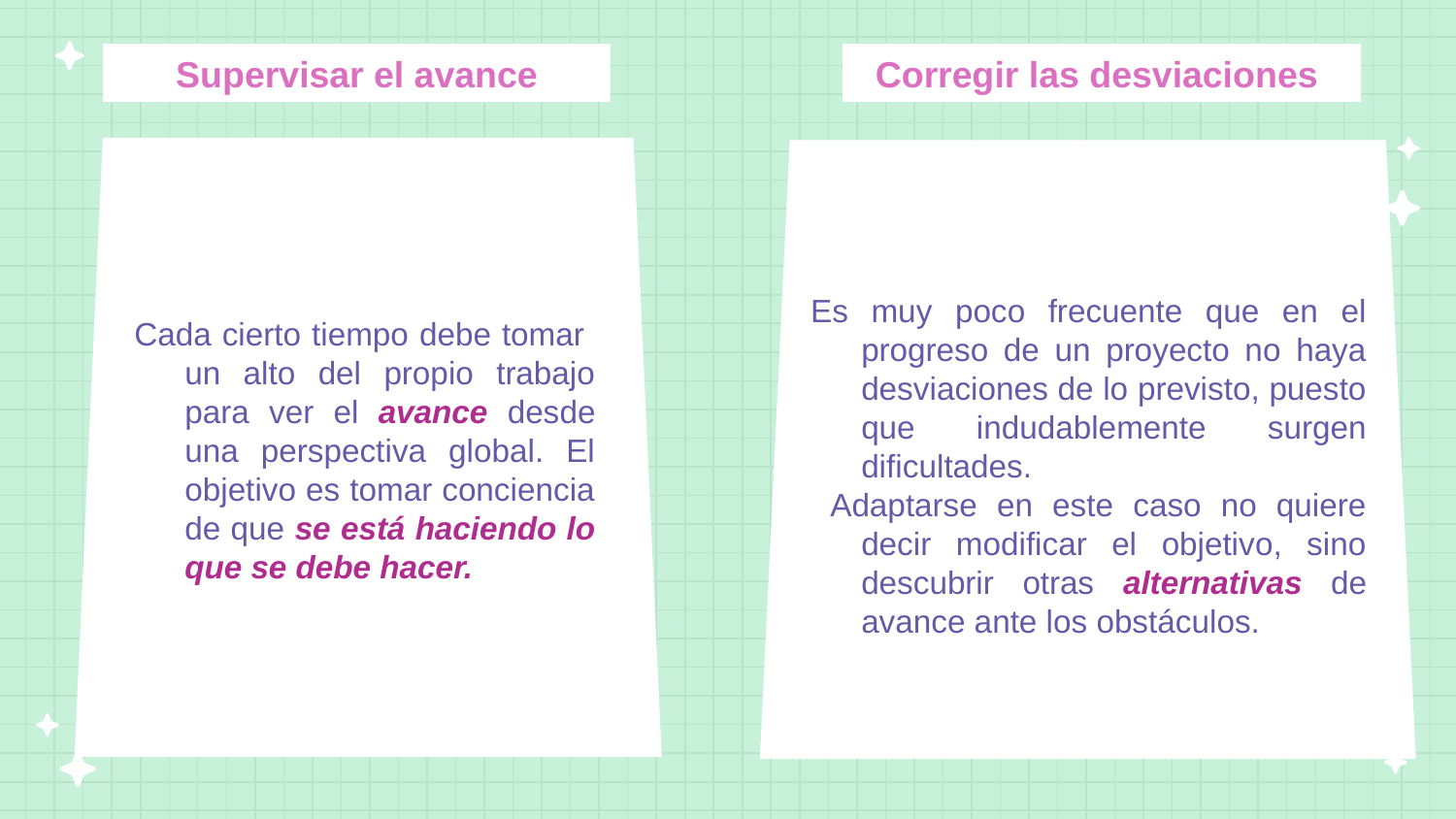

Supervisar el avance
Corregir las desviaciones

Cada cierto tiempo debe tomar  un alto del propio trabajo para ver el avance desde una perspectiva global. El objetivo es tomar conciencia de que se está haciendo lo que se debe hacer.
Es muy poco frecuente que en el progreso de un proyecto no haya desviaciones de lo previsto, puesto que indudablemente surgen dificultades.
 Adaptarse en este caso no quiere decir modificar el objetivo, sino descubrir otras alternativas de avance ante los obstáculos.